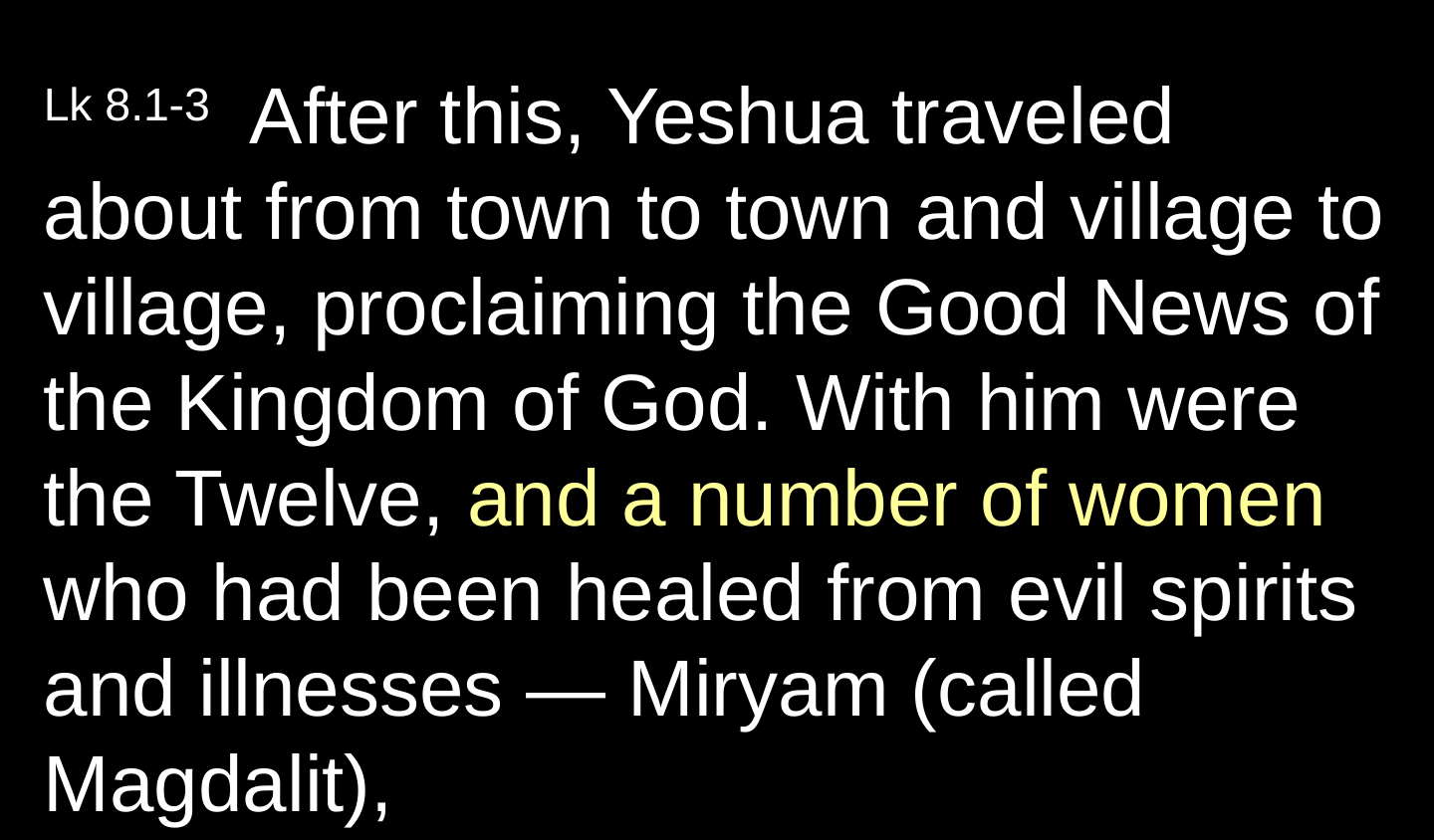

Lk 8.1-3  After this, Yeshua traveled about from town to town and village to village, proclaiming the Good News of the Kingdom of God. With him were the Twelve, and a number of women who had been healed from evil spirits and illnesses — Miryam (called Magdalit),